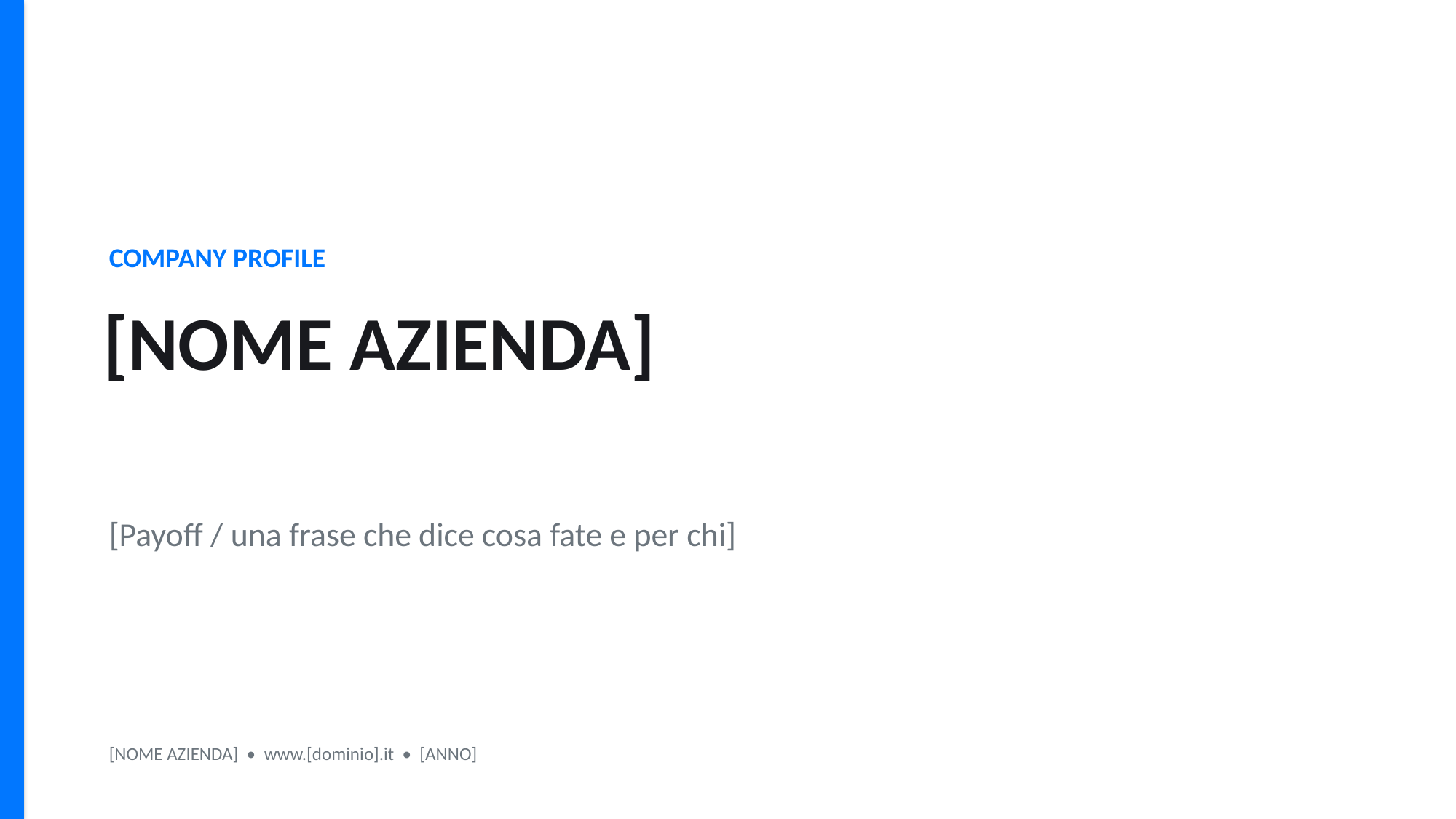

COMPANY PROFILE
[NOME AZIENDA]
[Payoff / una frase che dice cosa fate e per chi]
[NOME AZIENDA]  •  www.[dominio].it  •  [ANNO]